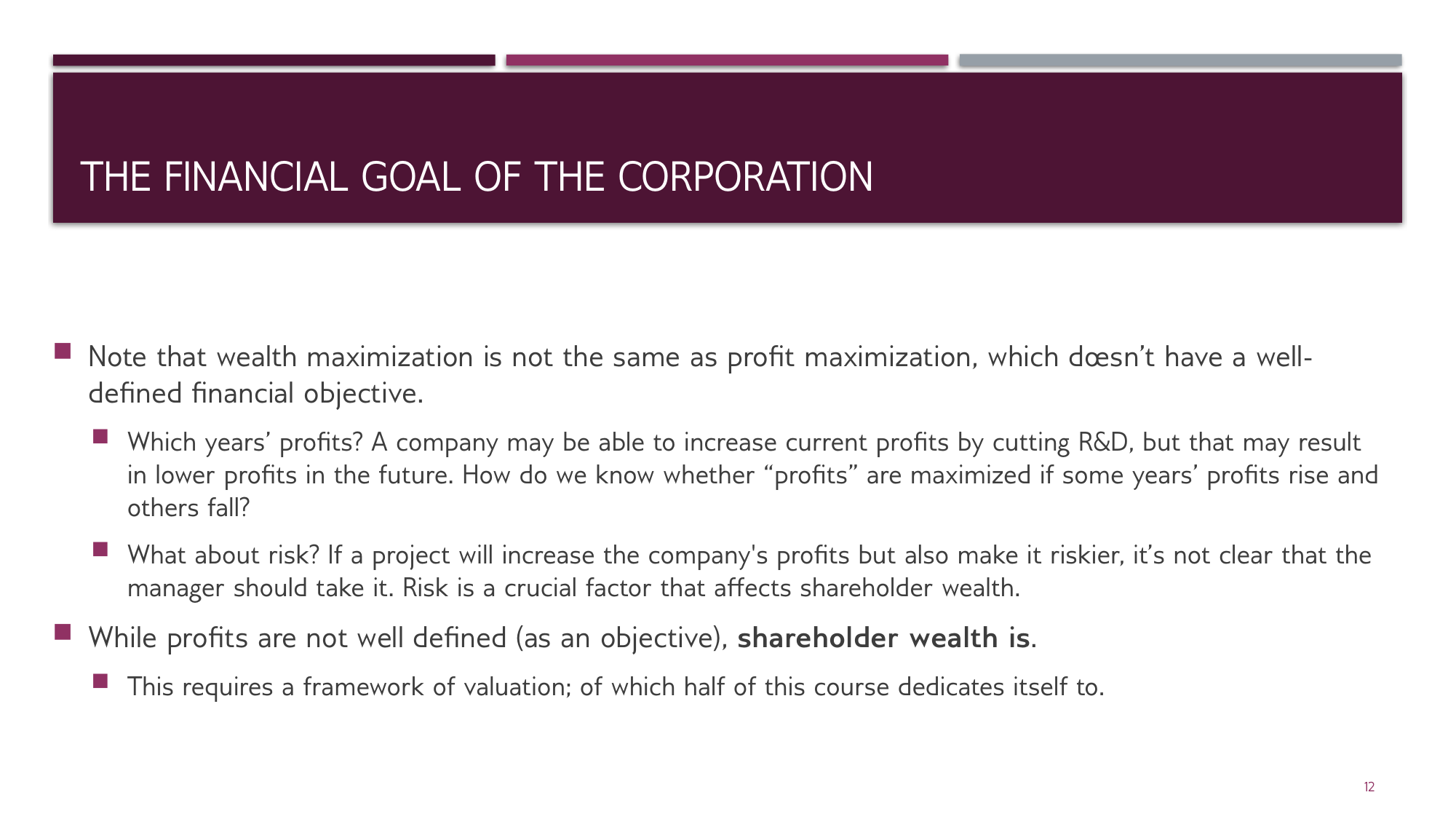

# The Financial Goal of the Corporation
Note that wealth maximization is not the same as profit maximization, which doesn’t have a well-defined financial objective.
Which years’ profits? A company may be able to increase current profits by cutting R&D, but that may result in lower profits in the future. How do we know whether “profits” are maximized if some years’ profits rise and others fall?
What about risk? If a project will increase the company's profits but also make it riskier, it’s not clear that the manager should take it. Risk is a crucial factor that affects shareholder wealth.
While profits are not well defined (as an objective), shareholder wealth is.
This requires a framework of valuation; of which half of this course dedicates itself to.
12